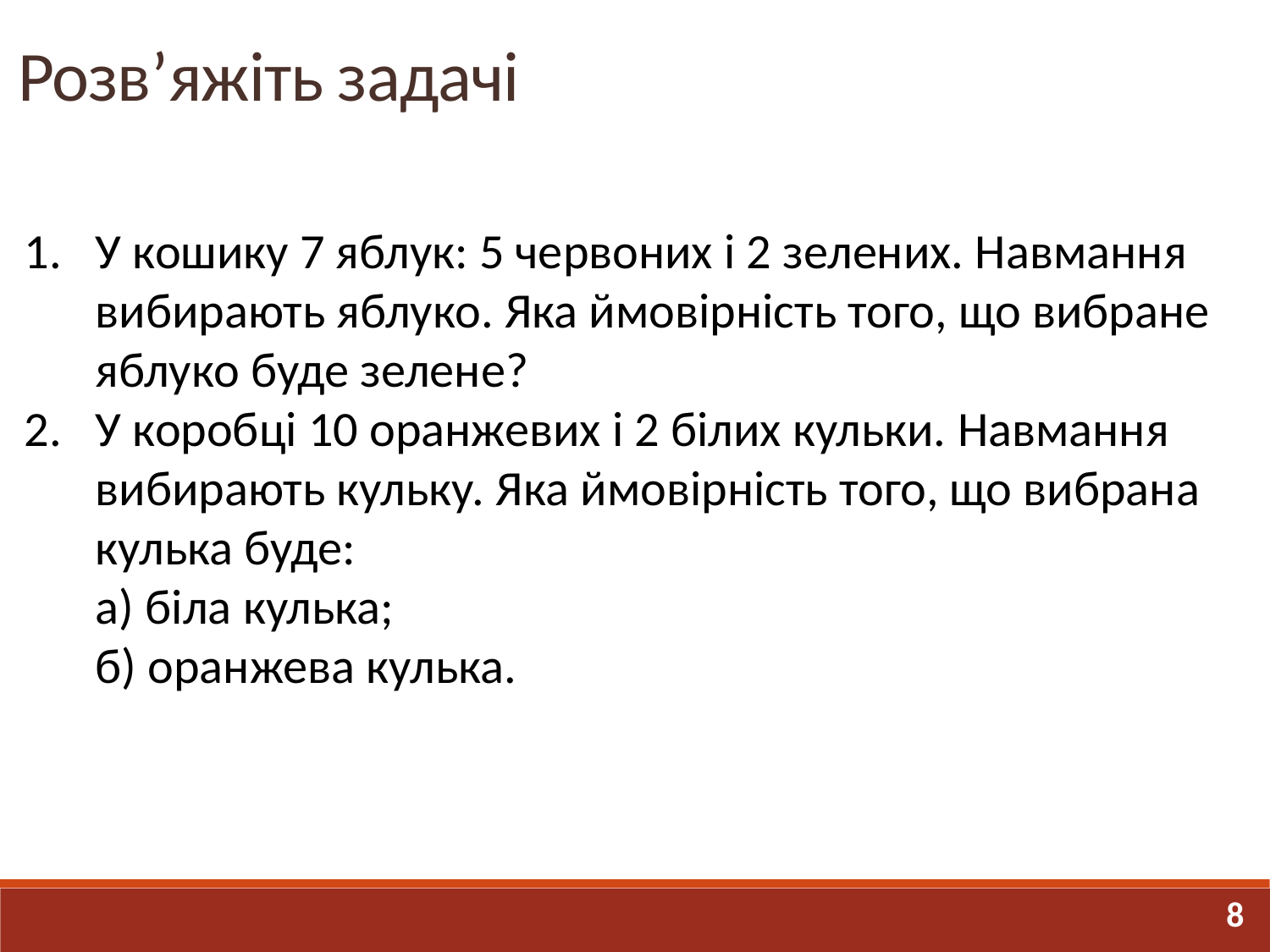

# Розв’яжіть задачі
У кошику 7 яблук: 5 червоних і 2 зелених. Навмання вибирають яблуко. Яка ймовірність того, що вибране яблуко буде зелене?
У коробці 10 оранжевих і 2 білих кульки. Навмання вибирають кульку. Яка ймовірність того, що вибрана кулька буде:
а) біла кулька;
б) оранжева кулька.

8